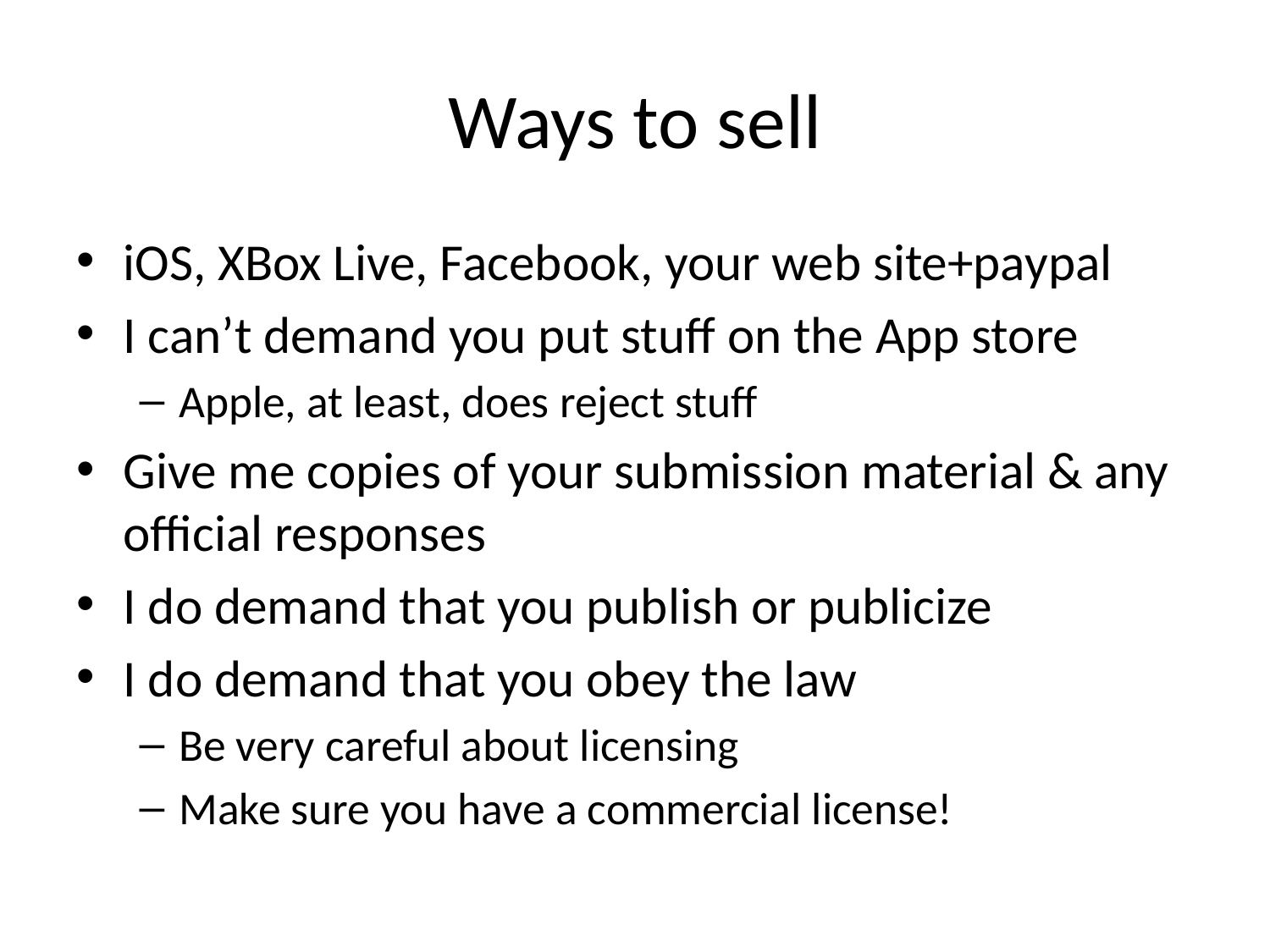

# Ways to sell
iOS, XBox Live, Facebook, your web site+paypal
I can’t demand you put stuff on the App store
Apple, at least, does reject stuff
Give me copies of your submission material & any official responses
I do demand that you publish or publicize
I do demand that you obey the law
Be very careful about licensing
Make sure you have a commercial license!